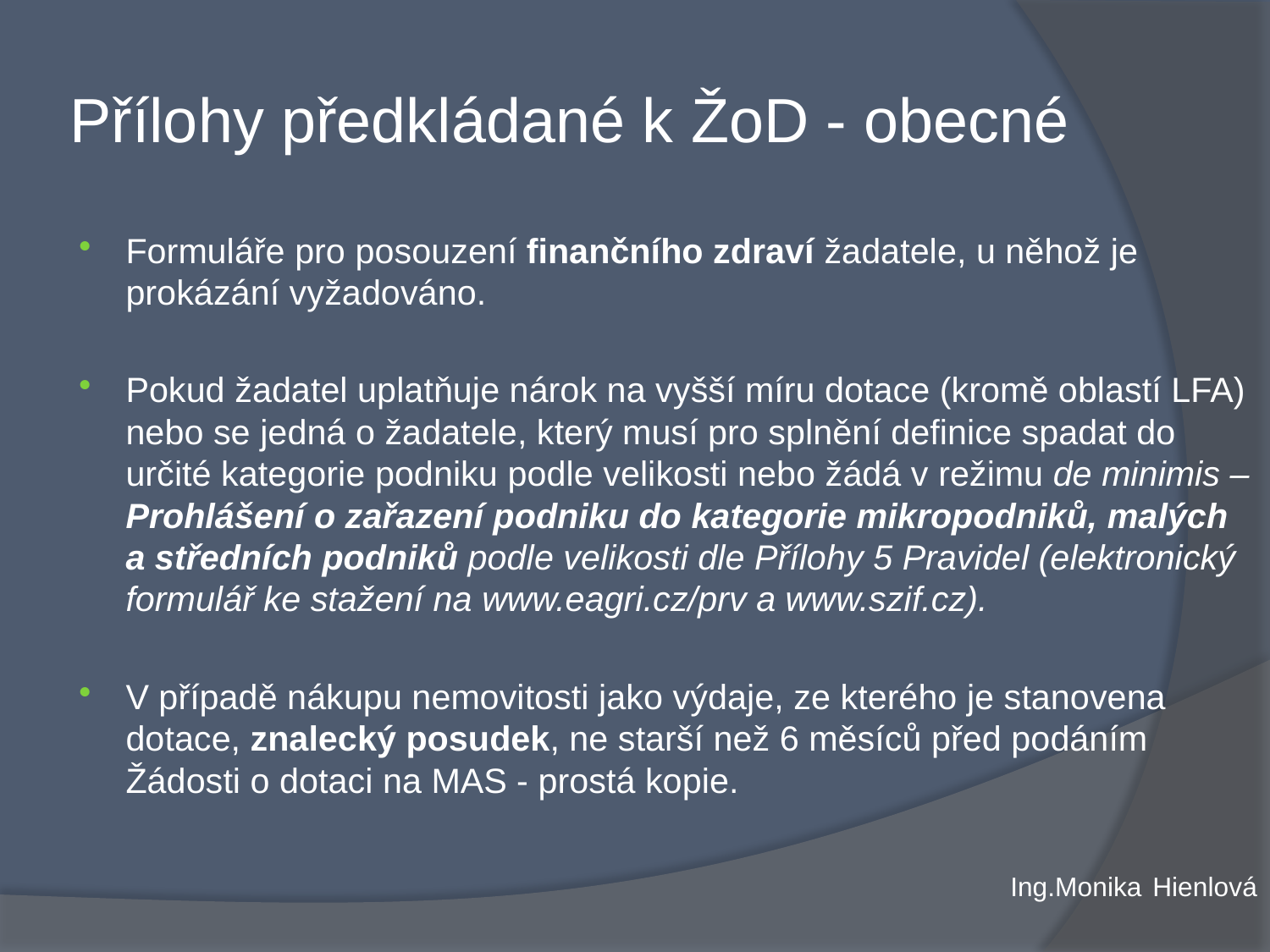

# Přílohy předkládané k ŽoD - obecné
Formuláře pro posouzení finančního zdraví žadatele, u něhož je prokázání vyžadováno.

Pokud žadatel uplatňuje nárok na vyšší míru dotace (kromě oblastí LFA) nebo se jedná o žadatele, který musí pro splnění definice spadat do určité kategorie podniku podle velikosti nebo žádá v režimu de minimis – Prohlášení o zařazení podniku do kategorie mikropodniků, malých a středních podniků podle velikosti dle Přílohy 5 Pravidel (elektronický formulář ke stažení na www.eagri.cz/prv a www.szif.cz).

V případě nákupu nemovitosti jako výdaje, ze kterého je stanovena dotace, znalecký posudek, ne starší než 6 měsíců před podáním Žádosti o dotaci na MAS - prostá kopie.

Ing.Monika Hienlová